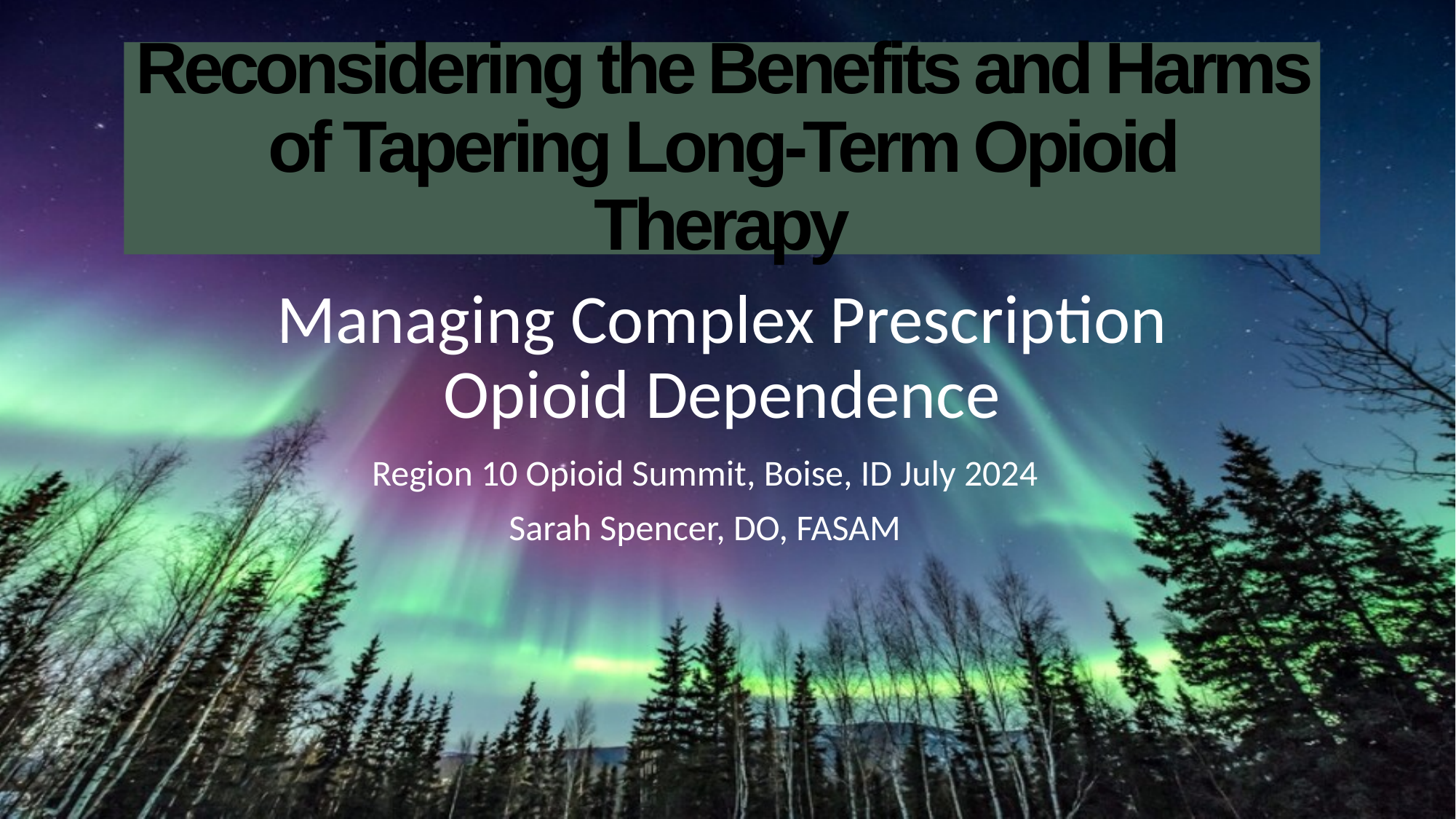

# Reconsidering the Benefits and Harms of Tapering Long-Term Opioid Therapy
Managing Complex Prescription Opioid Dependence
Region 10 Opioid Summit, Boise, ID July 2024
Sarah Spencer, DO, FASAM